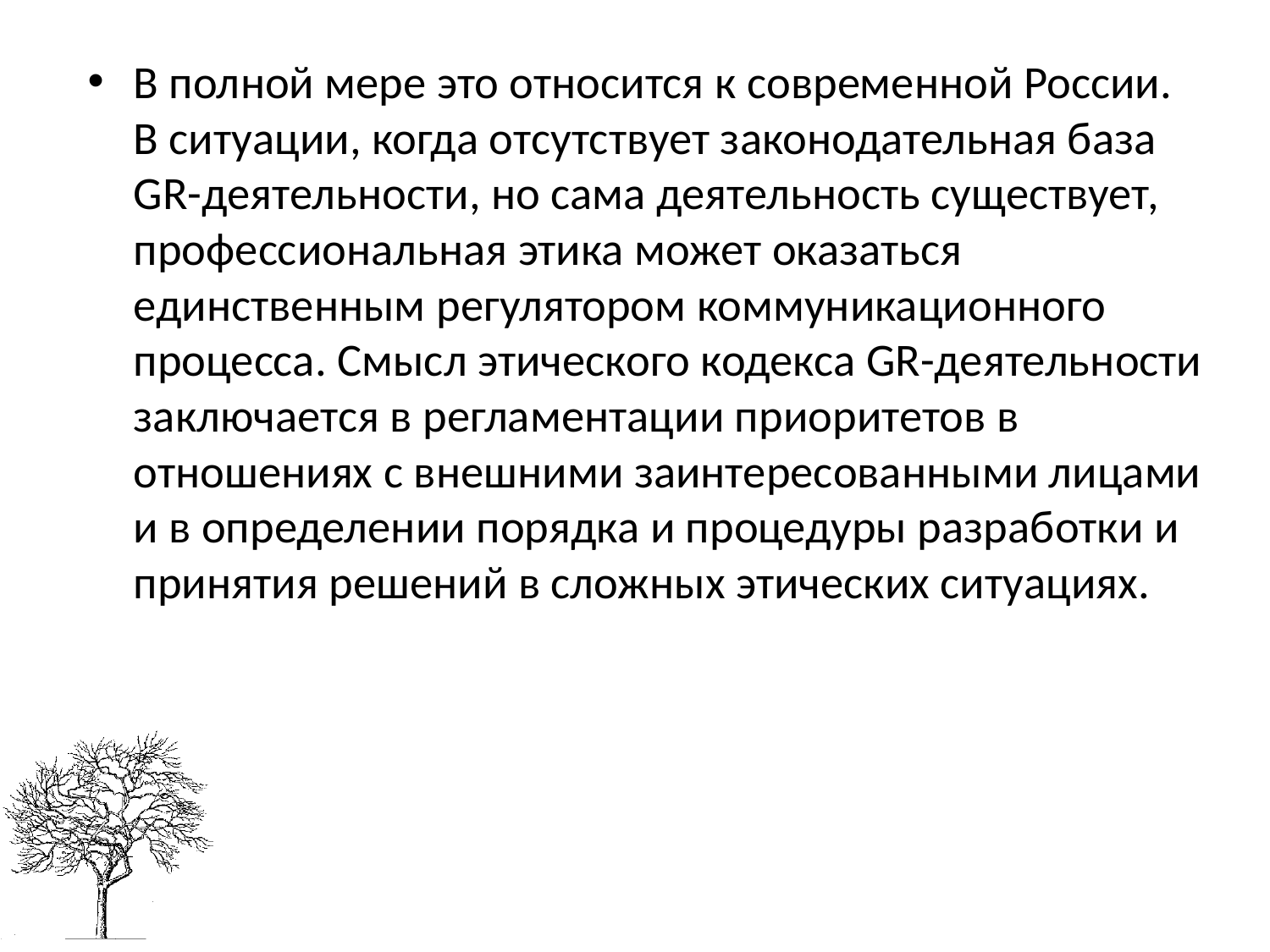

В полной мере это относится к современной России. В ситуации, когда отсутствует законодательная база GR-деятельности, но сама деятельность существует, профессиональная этика может оказаться единственным регулятором коммуникационного процесса. Смысл этического кодекса GR-деятельности заключается в регламентации приоритетов в отношениях с внешними заинтересованными лицами и в определении порядка и процедуры разработки и принятия решений в сложных этических ситуациях.